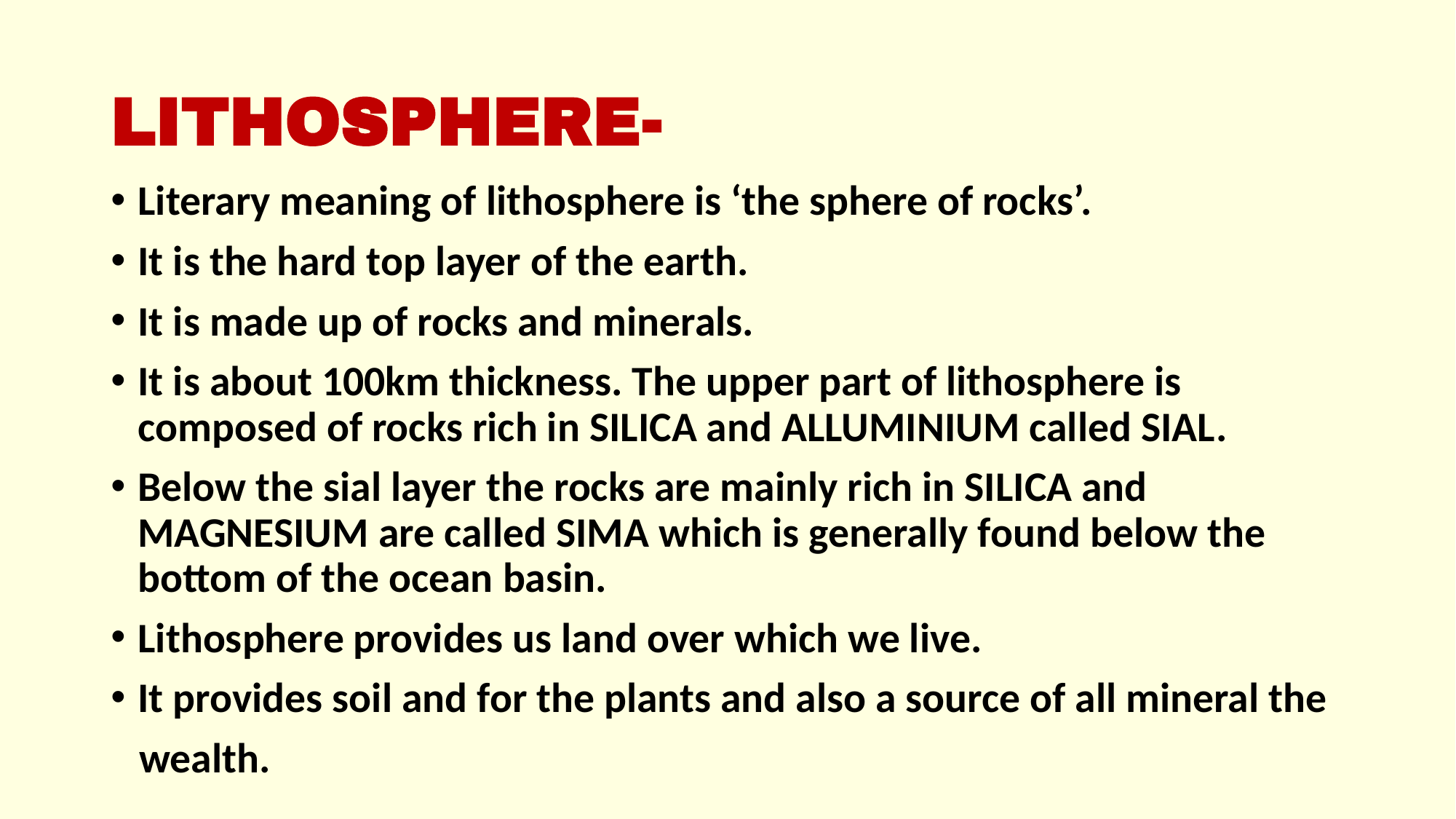

# LITHOSPHERE-
Literary meaning of lithosphere is ‘the sphere of rocks’.
It is the hard top layer of the earth.
It is made up of rocks and minerals.
It is about 100km thickness. The upper part of lithosphere is composed of rocks rich in SILICA and ALLUMINIUM called SIAL.
Below the sial layer the rocks are mainly rich in SILICA and MAGNESIUM are called SIMA which is generally found below the bottom of the ocean basin.
Lithosphere provides us land over which we live.
It provides soil and for the plants and also a source of all mineral the
   wealth.